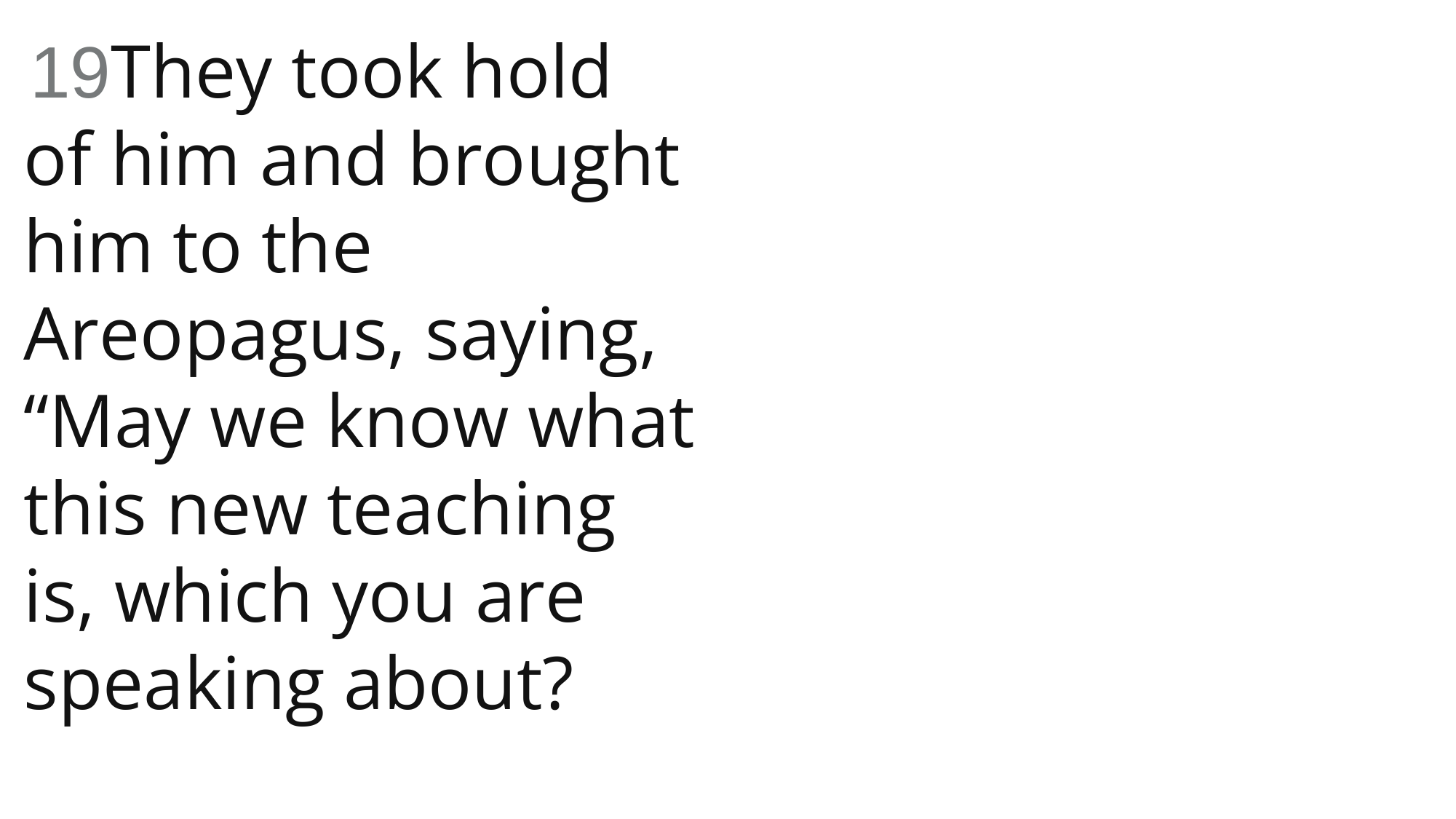

19They took hold of him and brought him to the Areopagus, saying, “May we know what this new teaching is, which you are speaking about?